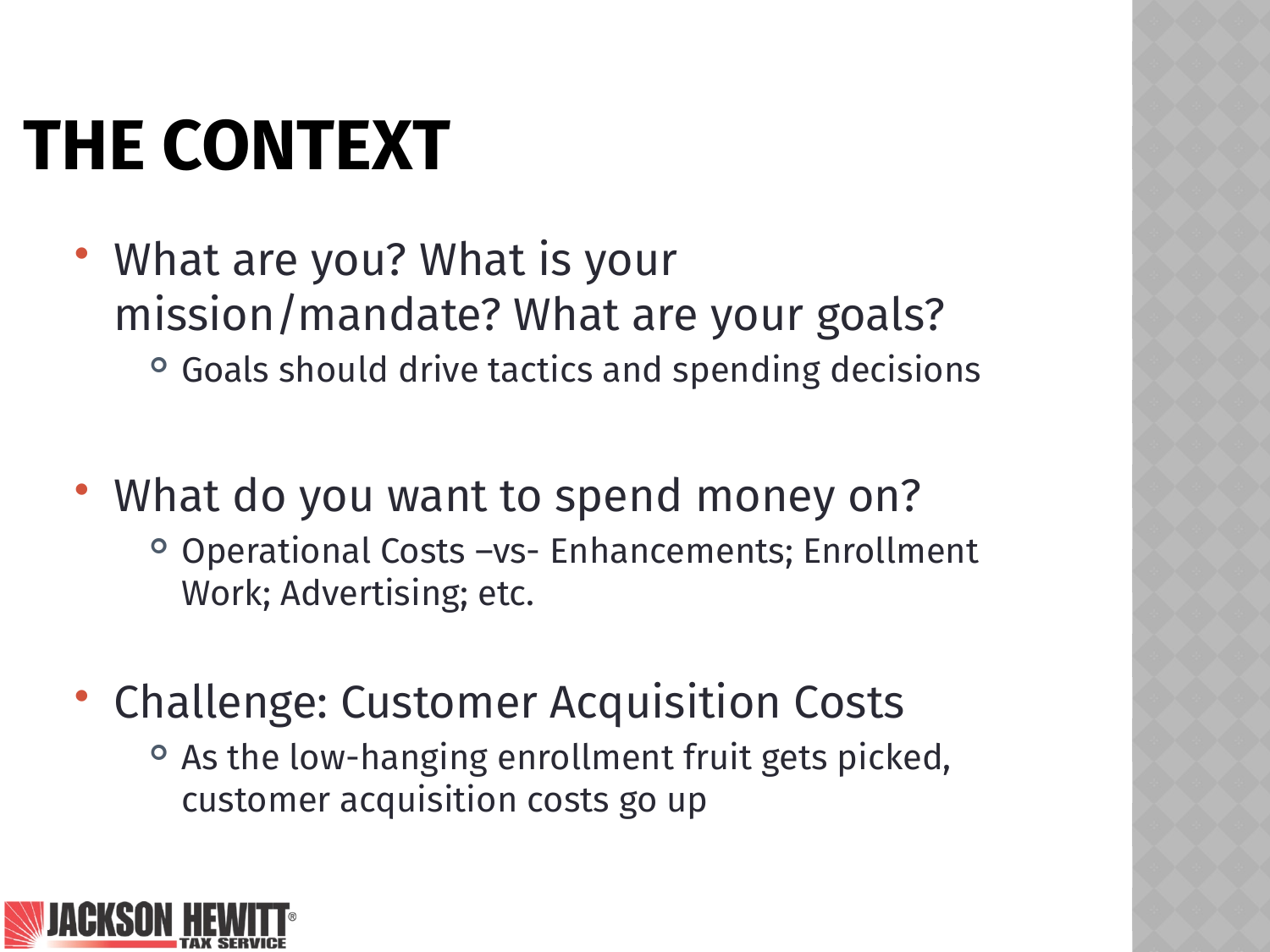

# The context
What are you? What is your mission/mandate? What are your goals?
Goals should drive tactics and spending decisions

What do you want to spend money on?
Operational Costs –vs- Enhancements; Enrollment Work; Advertising; etc.

Challenge: Customer Acquisition Costs
As the low-hanging enrollment fruit gets picked, customer acquisition costs go up